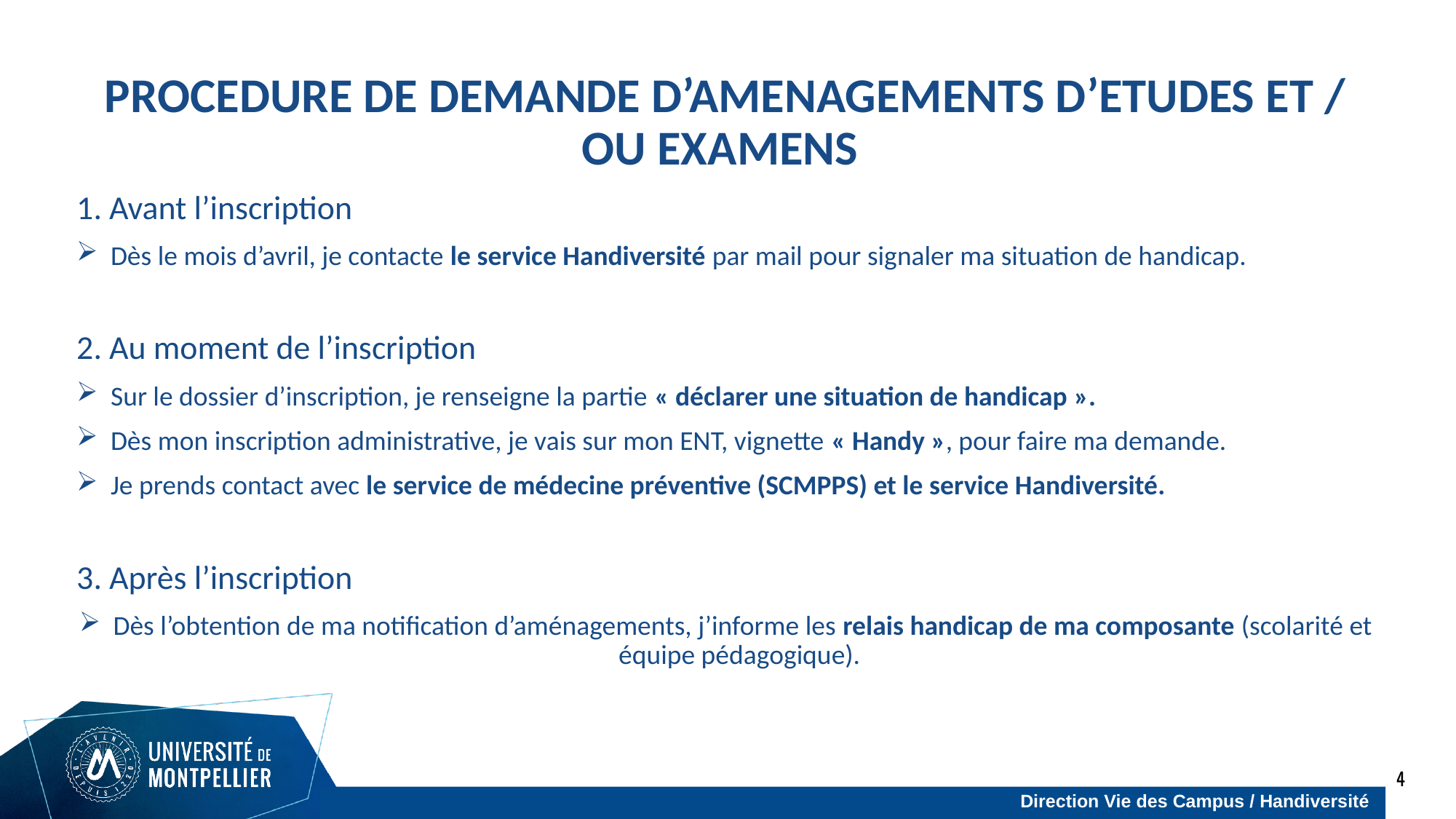

# PROCEDURE DE DEMANDE D’AMENAGEMENTS D’ETUDES ET / OU EXAMENS
1. Avant l’inscription
Dès le mois d’avril, je contacte le service Handiversité par mail pour signaler ma situation de handicap.

2. Au moment de l’inscription
Sur le dossier d’inscription, je renseigne la partie « déclarer une situation de handicap ».
Dès mon inscription administrative, je vais sur mon ENT, vignette « Handy », pour faire ma demande.
Je prends contact avec le service de médecine préventive (SCMPPS) et le service Handiversité.

3. Après l’inscription
Dès l’obtention de ma notification d’aménagements, j’informe les relais handicap de ma composante (scolarité et équipe pédagogique).

Direction Vie des Campus / Handiversité